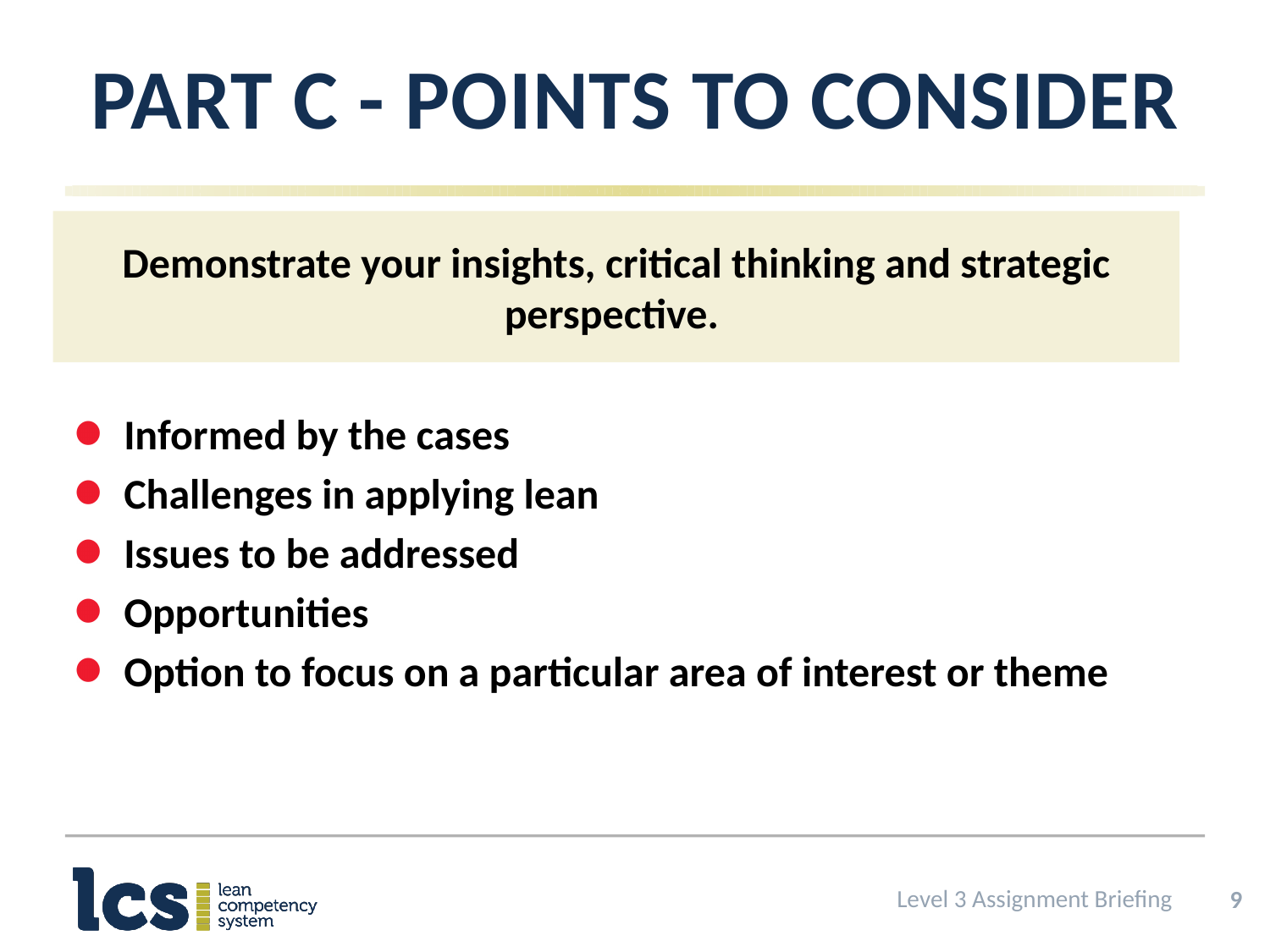

# Part C - Points to Consider
Demonstrate your insights, critical thinking and strategic perspective.
Informed by the cases
Challenges in applying lean
Issues to be addressed
Opportunities
Option to focus on a particular area of interest or theme
9
Level 3 Assignment Briefing